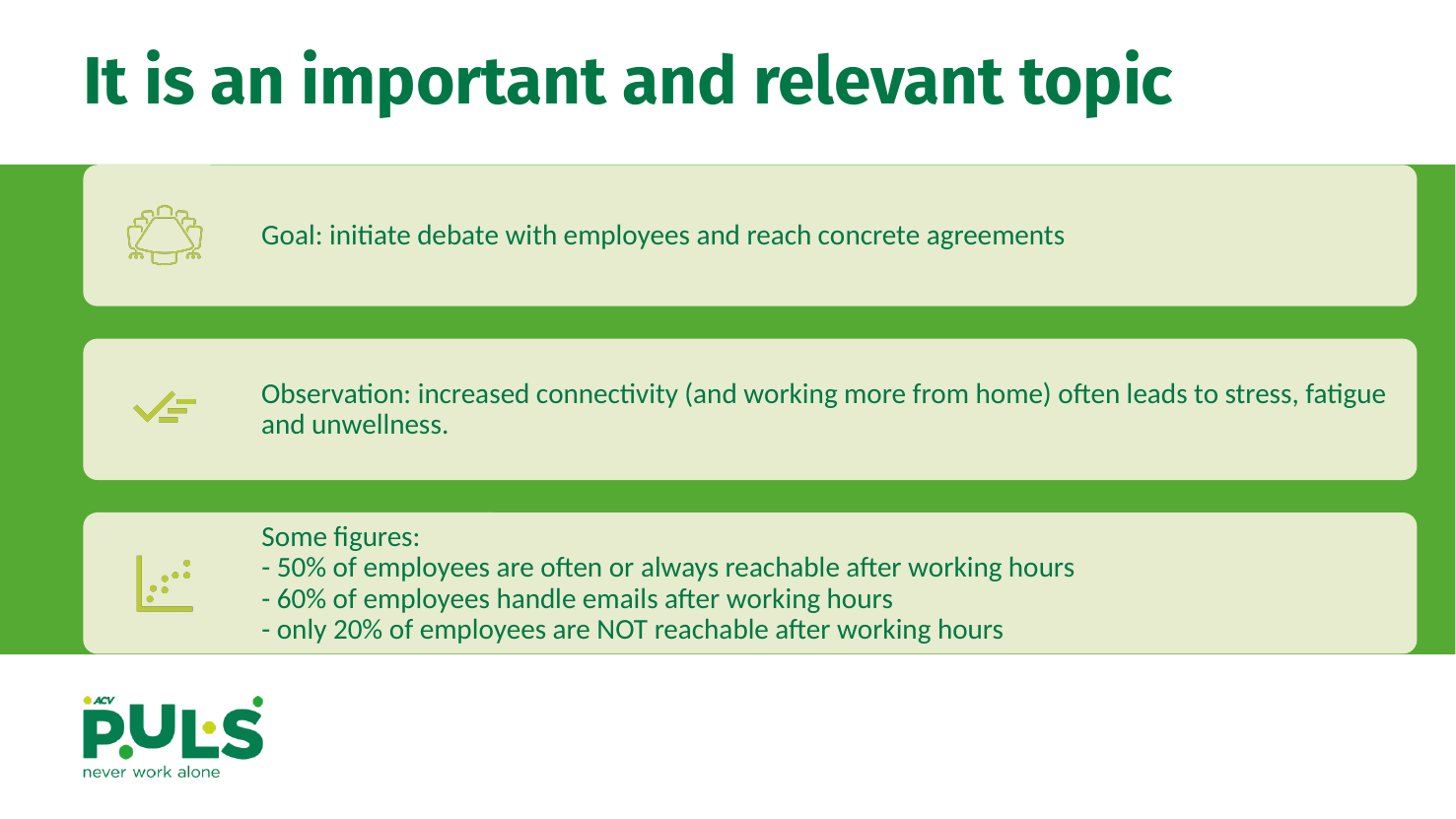

# It is an important and relevant topic
Goal: initiate debate with employees and reach concrete agreements
Observation: increased connectivity (and working more from home) often leads to stress, fatigue and unwellness.
Some figures:
- 50% of employees are often or always reachable after working hours
- 60% of employees handle emails after working hours
- only 20% of employees are NOT reachable after working hours